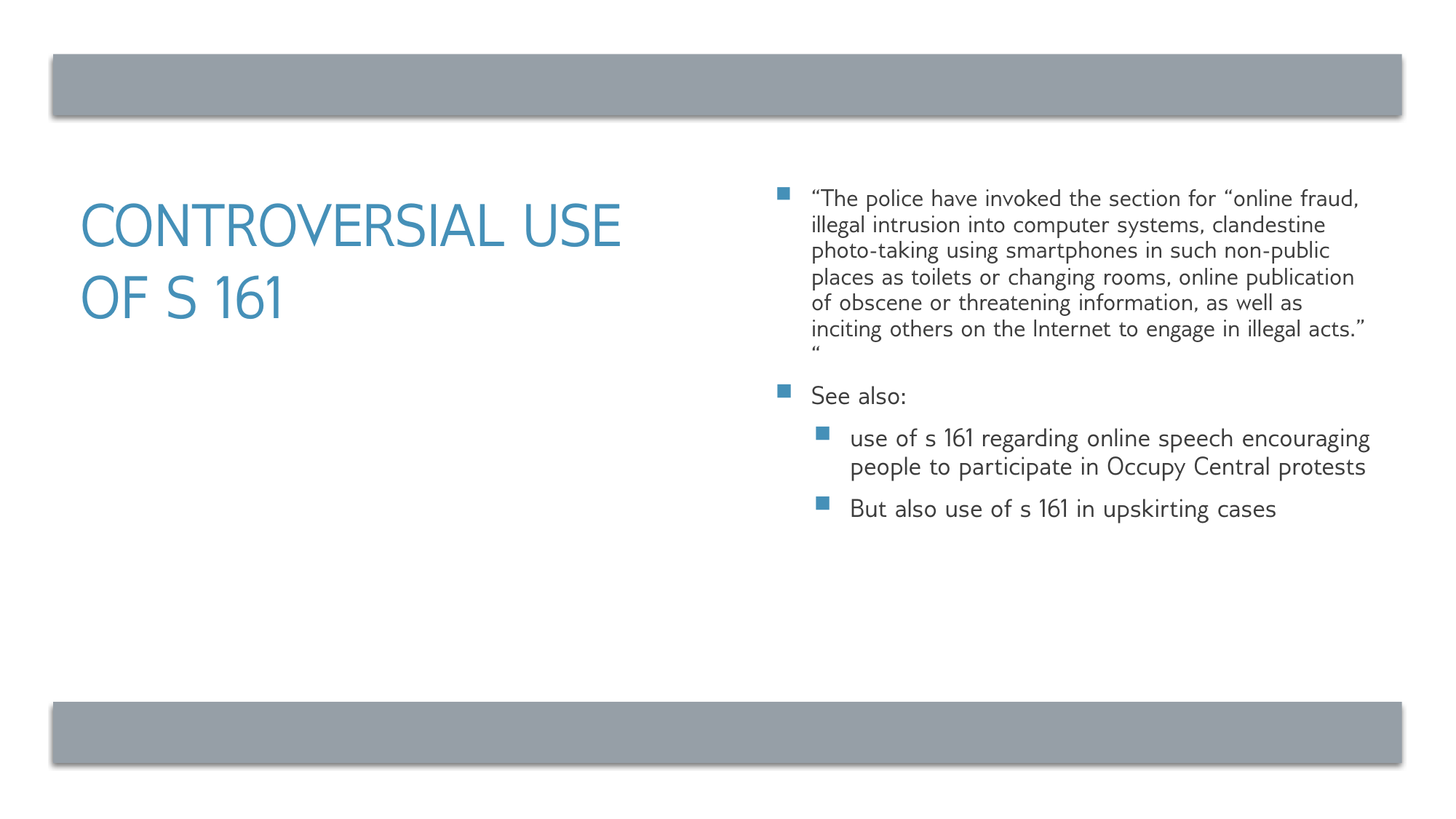

# Controversial use of s 161
“The police have invoked the section for “online fraud, illegal intrusion into computer systems, clandestine photo-taking using smartphones in such non-public places as toilets or changing rooms, online publication of obscene or threatening information, as well as inciting others on the Internet to engage in illegal acts.” “
See also:
use of s 161 regarding online speech encouraging people to participate in Occupy Central protests
But also use of s 161 in upskirting cases